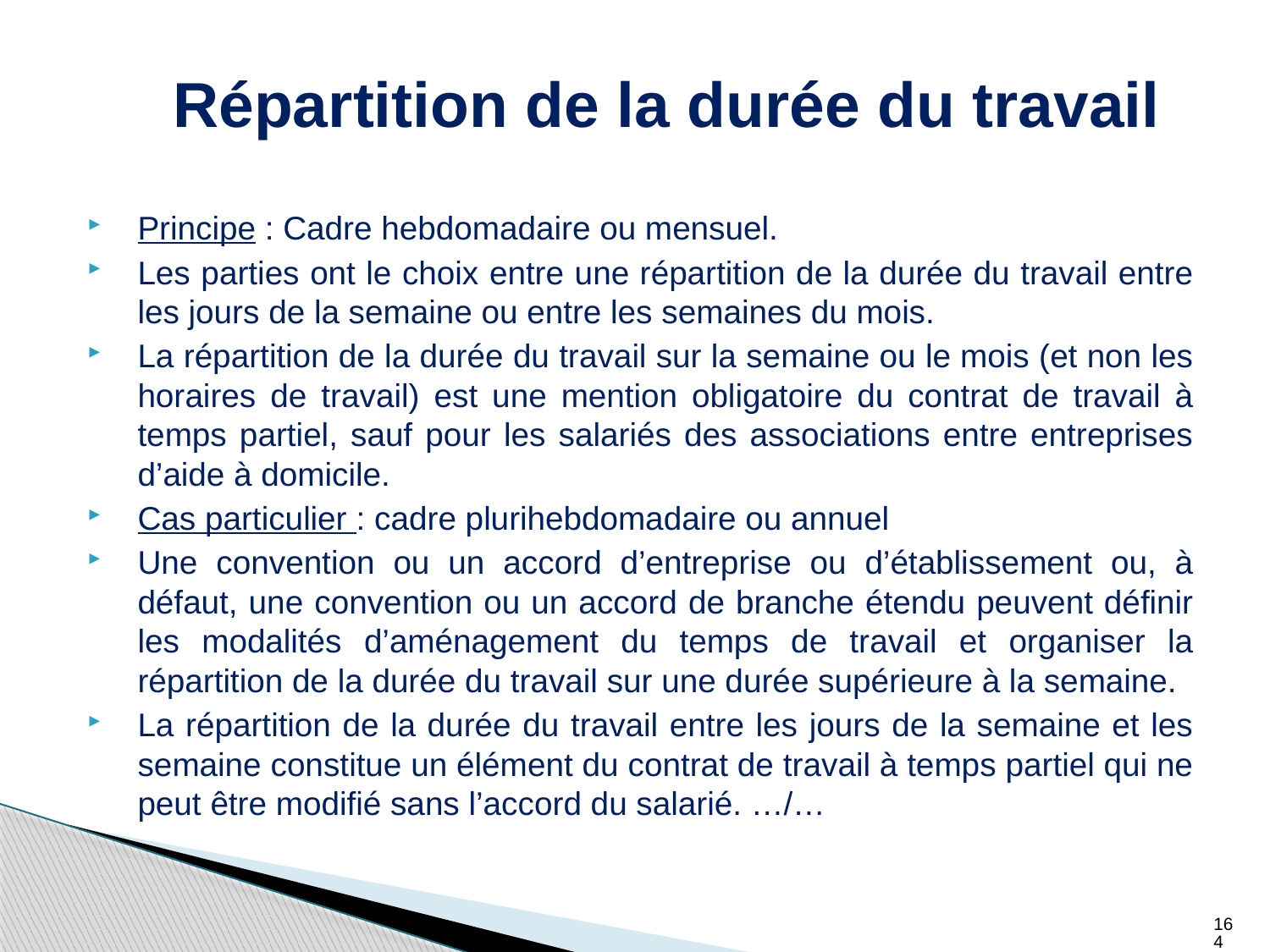

# Répartition de la durée du travail
Principe : Cadre hebdomadaire ou mensuel.
Les parties ont le choix entre une répartition de la durée du travail entre les jours de la semaine ou entre les semaines du mois.
La répartition de la durée du travail sur la semaine ou le mois (et non les horaires de travail) est une mention obligatoire du contrat de travail à temps partiel, sauf pour les salariés des associations entre entreprises d’aide à domicile.
Cas particulier : cadre plurihebdomadaire ou annuel
Une convention ou un accord d’entreprise ou d’établissement ou, à défaut, une convention ou un accord de branche étendu peuvent définir les modalités d’aménagement du temps de travail et organiser la répartition de la durée du travail sur une durée supérieure à la semaine.
La répartition de la durée du travail entre les jours de la semaine et les semaine constitue un élément du contrat de travail à temps partiel qui ne peut être modifié sans l’accord du salarié. …/…
164